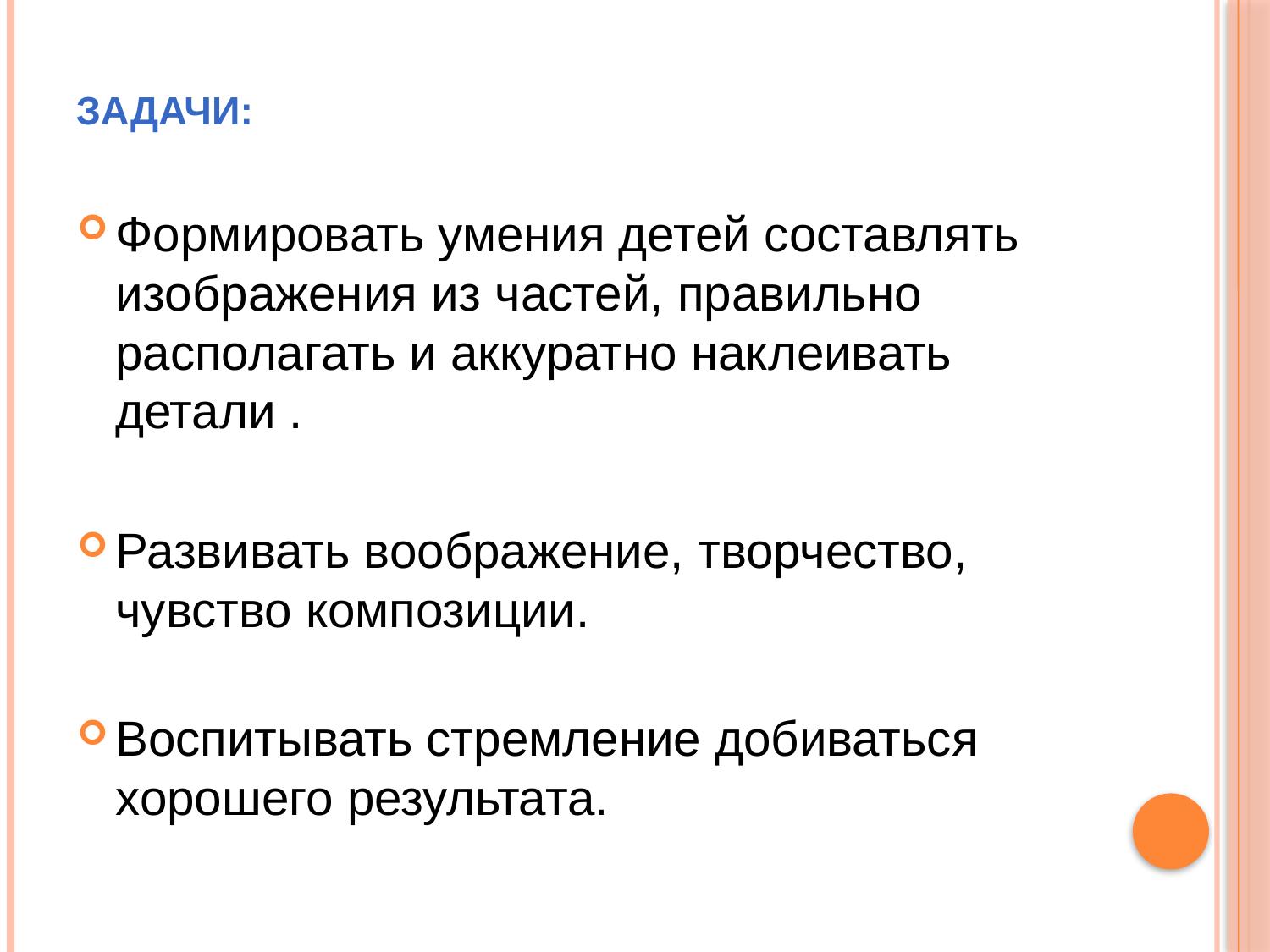

# задачи:
Формировать умения детей составлять изображения из частей, правильно располагать и аккуратно наклеивать детали .

Развивать воображение, творчество, чувство композиции.
Воспитывать стремление добиваться хорошего результата.